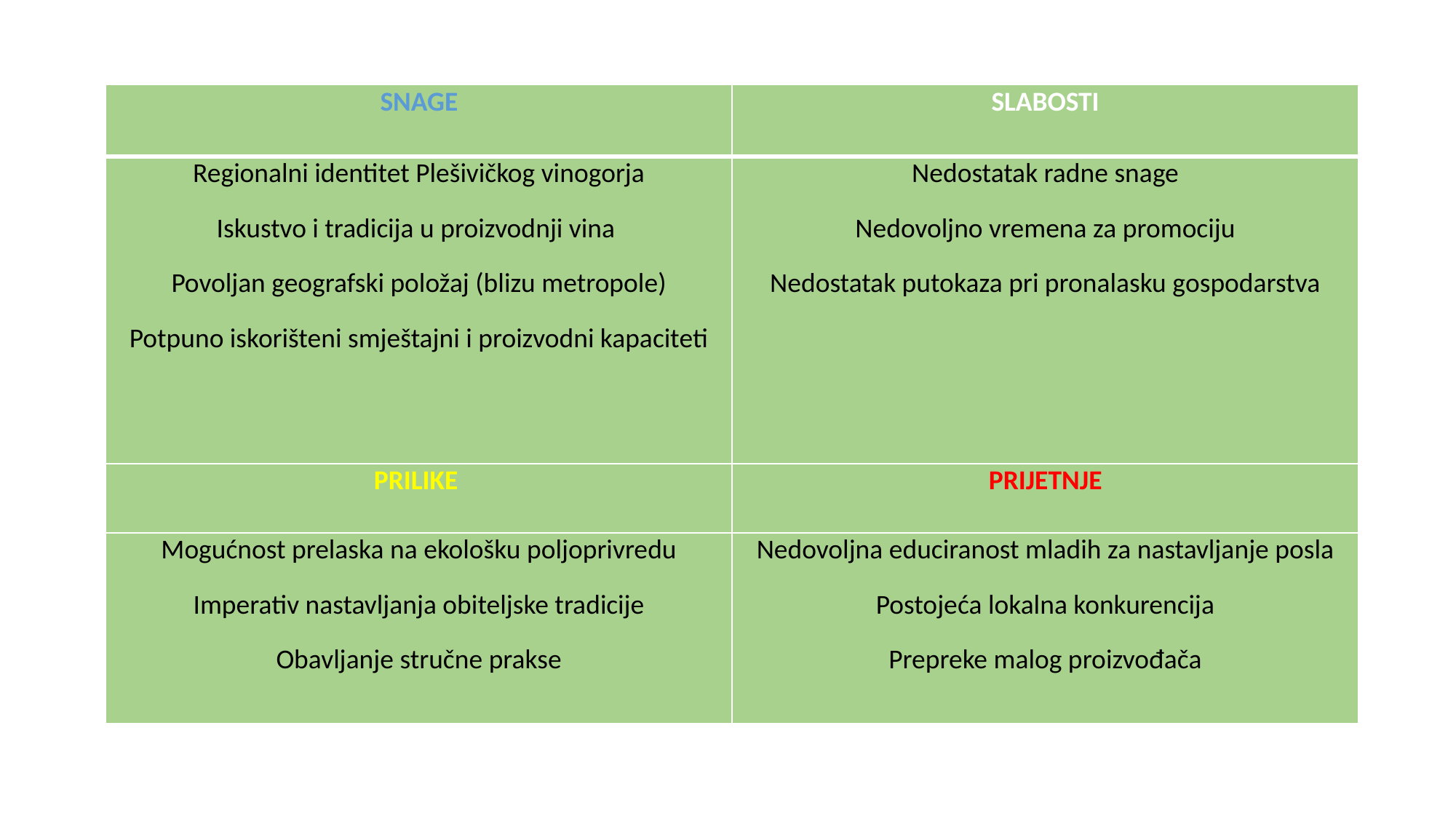

| SNAGE | SLABOSTI |
| --- | --- |
| Regionalni identitet Plešivičkog vinogorja Iskustvo i tradicija u proizvodnji vina Povoljan geografski položaj (blizu metropole) Potpuno iskorišteni smještajni i proizvodni kapaciteti | Nedostatak radne snage Nedovoljno vremena za promociju Nedostatak putokaza pri pronalasku gospodarstva |
| PRILIKE | PRIJETNJE |
| Mogućnost prelaska na ekološku poljoprivredu Imperativ nastavljanja obiteljske tradicije Obavljanje stručne prakse | Nedovoljna educiranost mladih za nastavljanje posla Postojeća lokalna konkurencija Prepreke malog proizvođača |